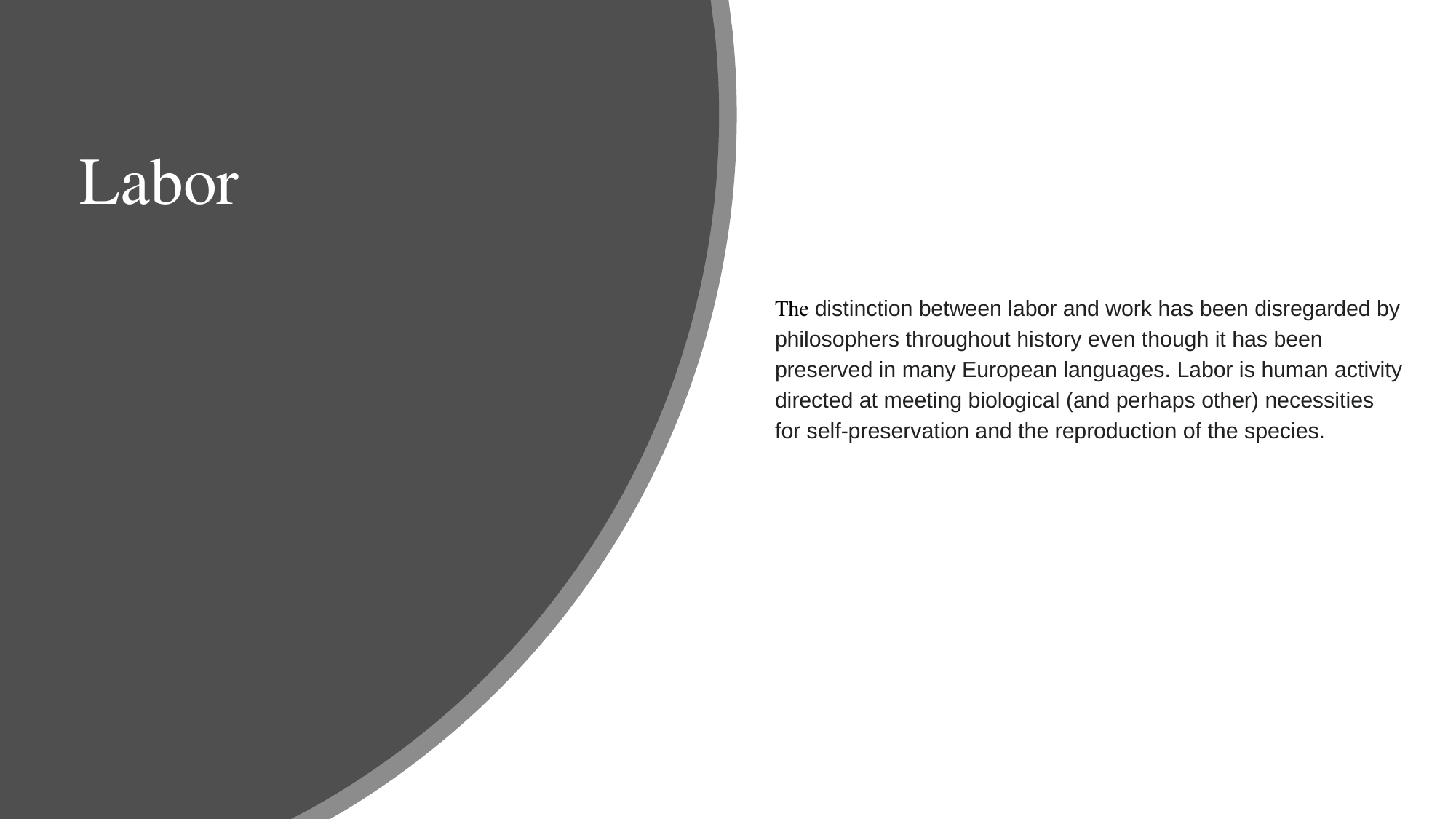

Labor
# The distinction between labor and work has been disregarded by philosophers throughout history even though it has been preserved in many European languages. Labor is human activity directed at meeting biological (and perhaps other) necessities for self-preservation and the reproduction of the species.